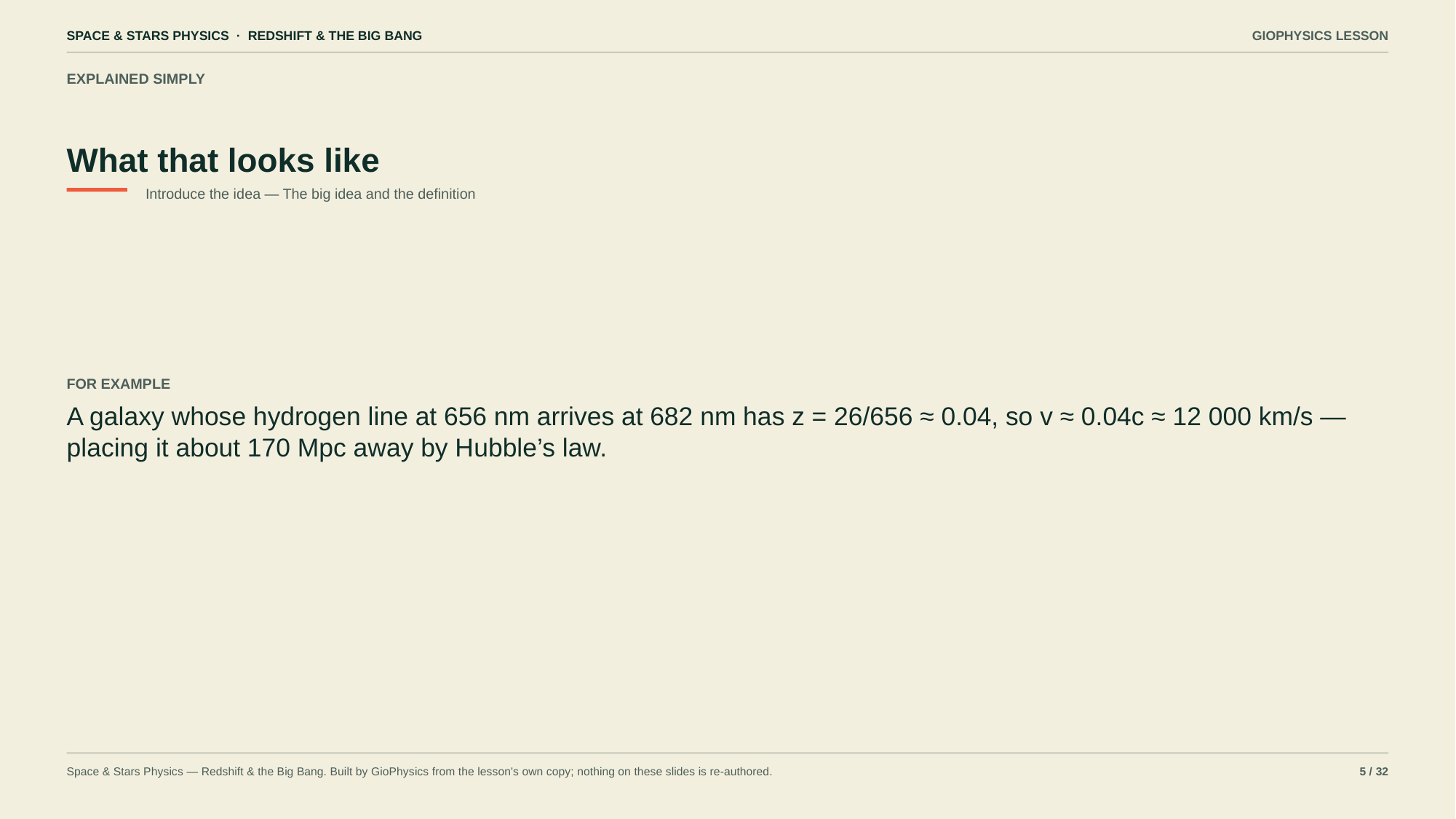

SPACE & STARS PHYSICS  ·  REDSHIFT & THE BIG BANG
GIOPHYSICS LESSON

EXPLAINED SIMPLY
What that looks like
Introduce the idea — The big idea and the definition

FOR EXAMPLE
A galaxy whose hydrogen line at 656 nm arrives at 682 nm has z = 26/656 ≈ 0.04, so v ≈ 0.04c ≈ 12 000 km/s — placing it about 170 Mpc away by Hubble’s law.

Space & Stars Physics — Redshift & the Big Bang. Built by GioPhysics from the lesson's own copy; nothing on these slides is re-authored.
5 / 32